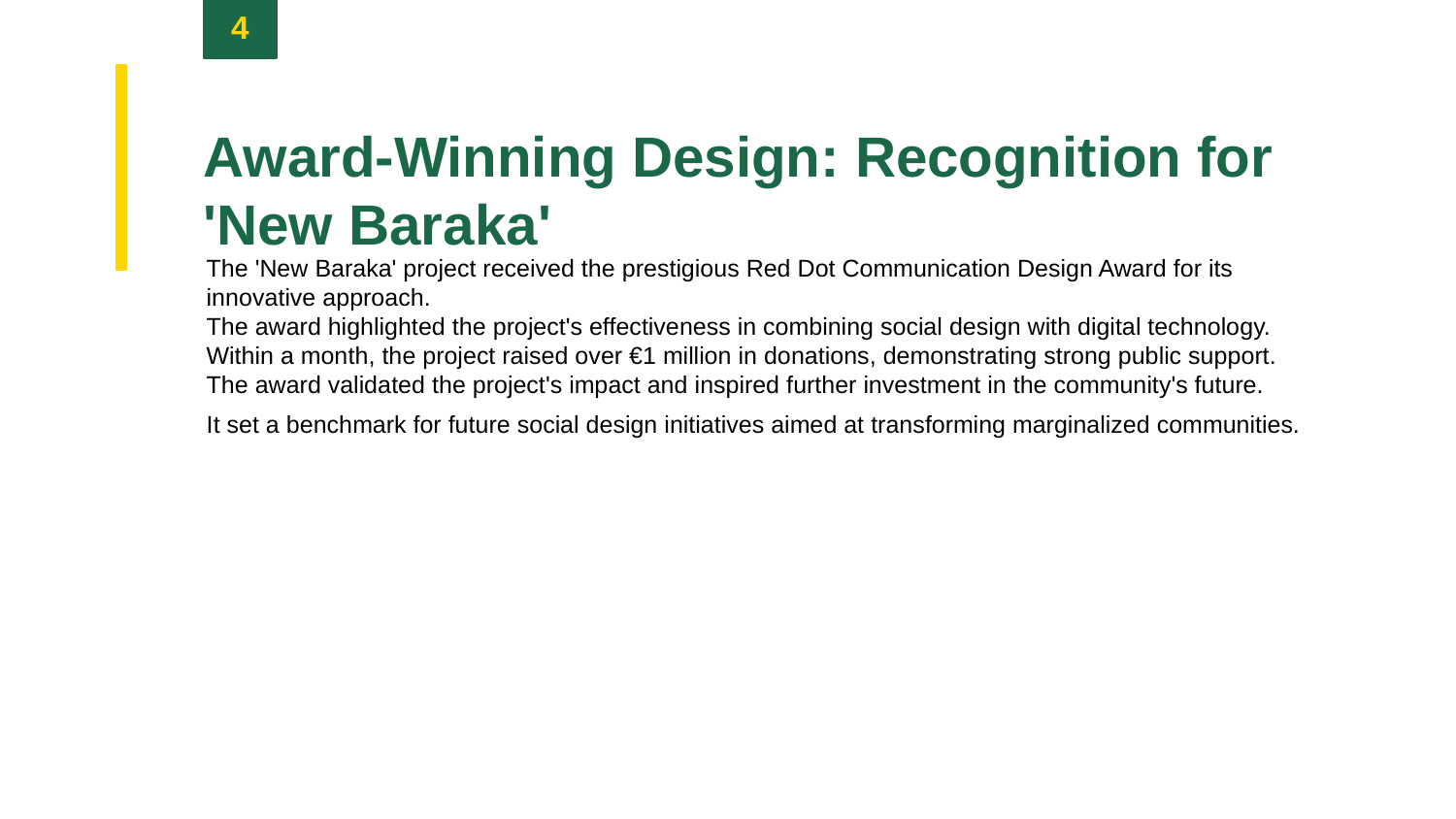

4

Award-Winning Design: Recognition for 'New Baraka'
The 'New Baraka' project received the prestigious Red Dot Communication Design Award for its innovative approach.
The award highlighted the project's effectiveness in combining social design with digital technology.
Within a month, the project raised over €1 million in donations, demonstrating strong public support.
The award validated the project's impact and inspired further investment in the community's future.
It set a benchmark for future social design initiatives aimed at transforming marginalized communities.